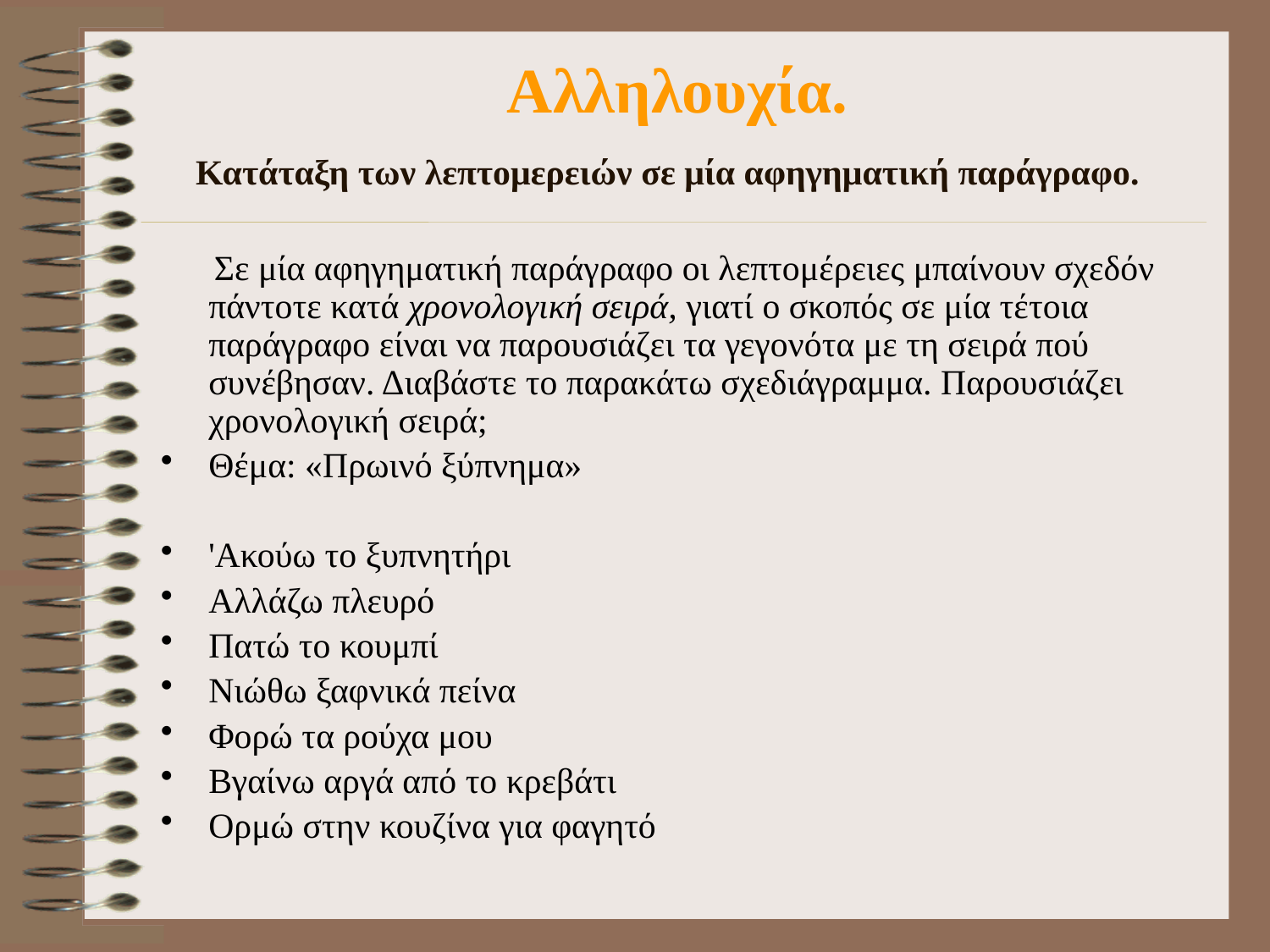

# Αλληλουχία. Κατάταξη των λεπτομερειών σε μία αφηγηματική παράγραφο.
      Σε μία αφηγηματική παράγραφο οι λεπτομέρειες μπαίνουν σχεδόν πάντοτε κατά χρονολογική σειρά, γιατί ο σκοπός σε μία τέτοια παράγραφο είναι να παρουσιάζει τα γεγονότα με τη σειρά πού συνέβησαν. Διαβάστε το παρακάτω σχεδιάγραμμα. Παρουσιάζει  χρονολογική σειρά;
Θέμα: «Πρωινό ξύπνημα»

'Ακούω το ξυπνητήρι
Αλλάζω πλευρό
Πατώ το κουμπί
Νιώθω ξαφνικά πείνα
Φορώ τα ρούχα μου
Βγαίνω αργά από το κρεβάτι
Ορμώ στην κουζίνα για φαγητό